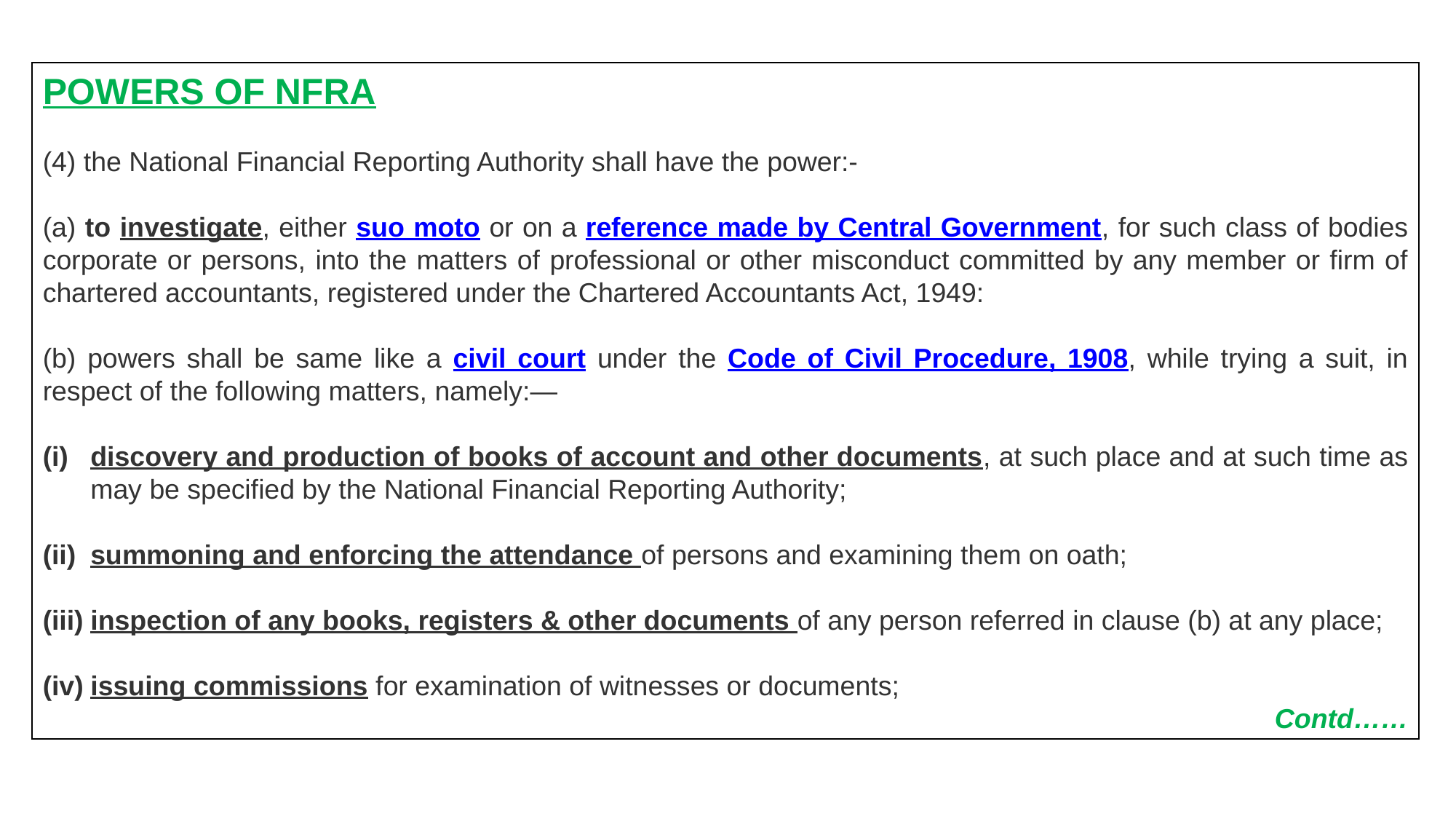

POWERS OF NFRA

(4) the National Financial Reporting Authority shall have the power:-

(a) to investigate, either suo moto or on a reference made by Central Government, for such class of bodies corporate or persons, into the matters of professional or other misconduct committed by any member or firm of chartered accountants, registered under the Chartered Accountants Act, 1949:

(b) powers shall be same like a civil court under the Code of Civil Procedure, 1908, while trying a suit, in respect of the following matters, namely:—

discovery and production of books of account and other documents, at such place and at such time as may be specified by the National Financial Reporting Authority;

summoning and enforcing the attendance of persons and examining them on oath;

inspection of any books, registers & other documents of any person referred in clause (b) at any place;

issuing commissions for examination of witnesses or documents;
Contd……